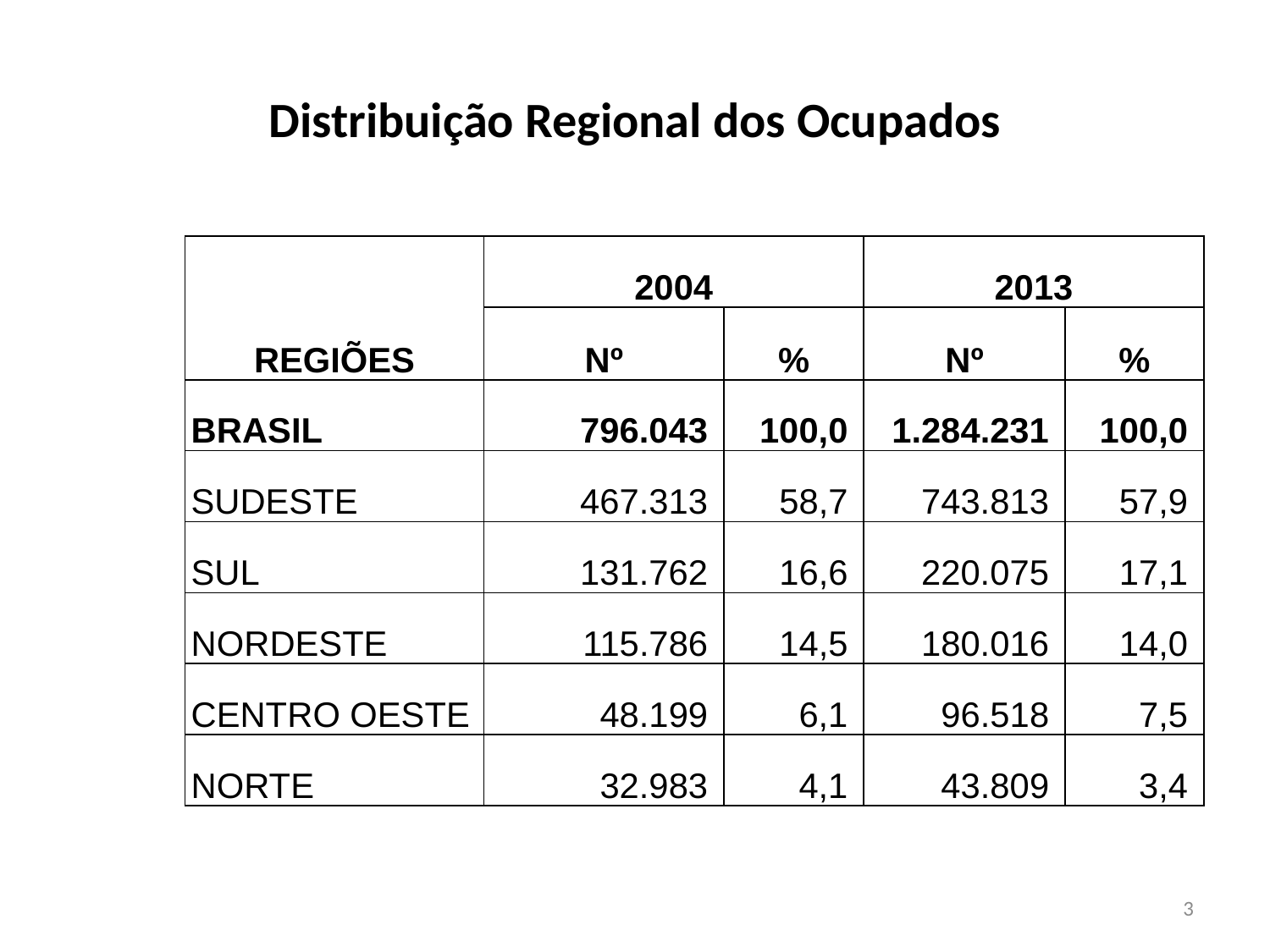

# Distribuição Regional dos Ocupados
| REGIÕES | 2004 |  | 2013 |  |
| --- | --- | --- | --- | --- |
|  | Nº | % | Nº | % |
| BRASIL | 796.043 | 100,0 | 1.284.231 | 100,0 |
| SUDESTE | 467.313 | 58,7 | 743.813 | 57,9 |
| SUL | 131.762 | 16,6 | 220.075 | 17,1 |
| NORDESTE | 115.786 | 14,5 | 180.016 | 14,0 |
| CENTRO OESTE | 48.199 | 6,1 | 96.518 | 7,5 |
| NORTE | 32.983 | 4,1 | 43.809 | 3,4 |
3